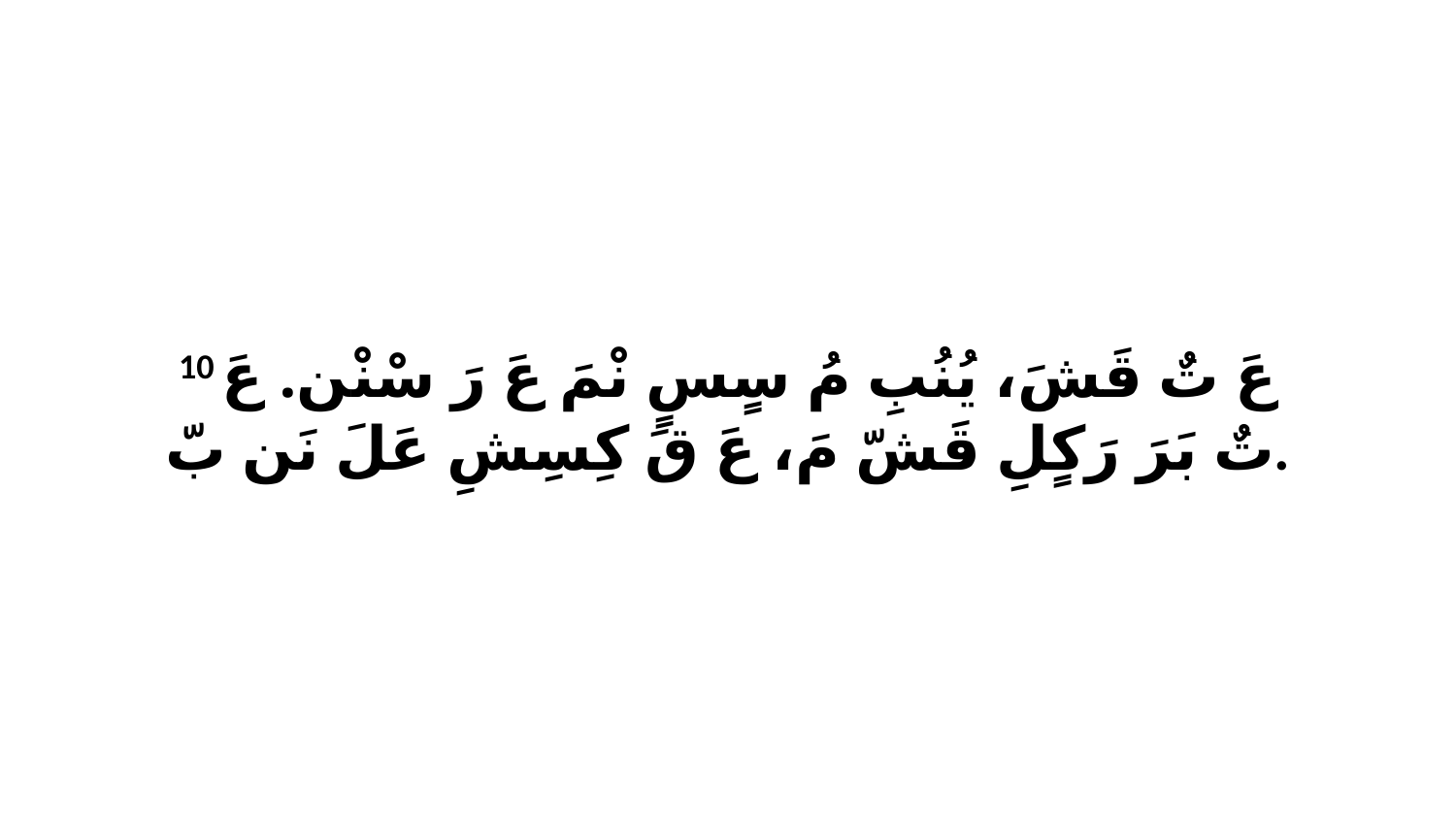

10 عَ تٌ قَشَ، يُنُبِ مُ سٍسٍ نْمَ عَ رَ سْنْن. عَ تٌ بَرَ رَكٍلِ قَشّ مَ، عَ قَ كِسِشِ عَلَ نَن بّ.